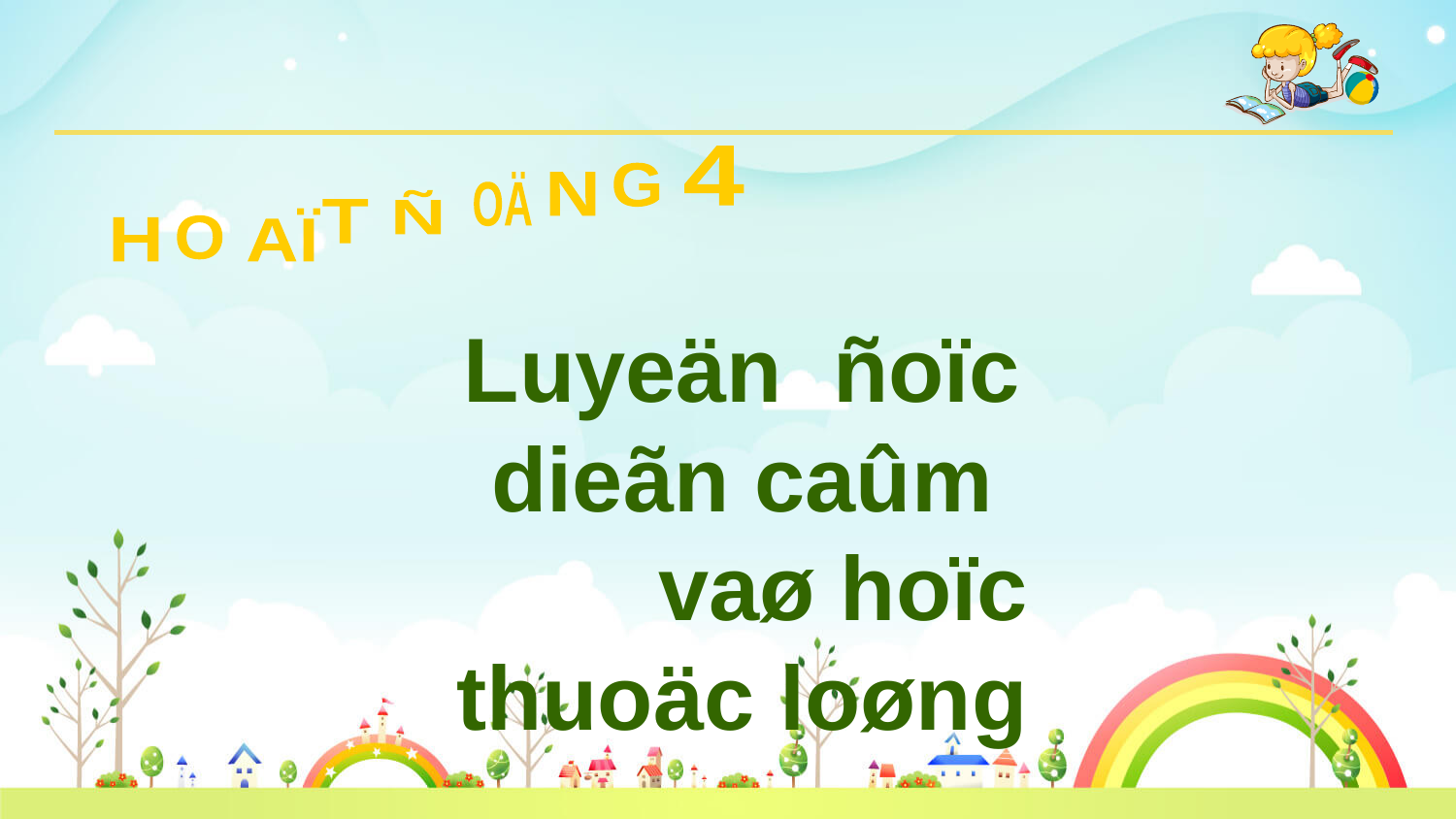

4
G
N
OÄ
Ñ
T
AÏ
O
H
Luyeän  ñoïc dieãn caûm
        vaø hoïc thuoäc loøng